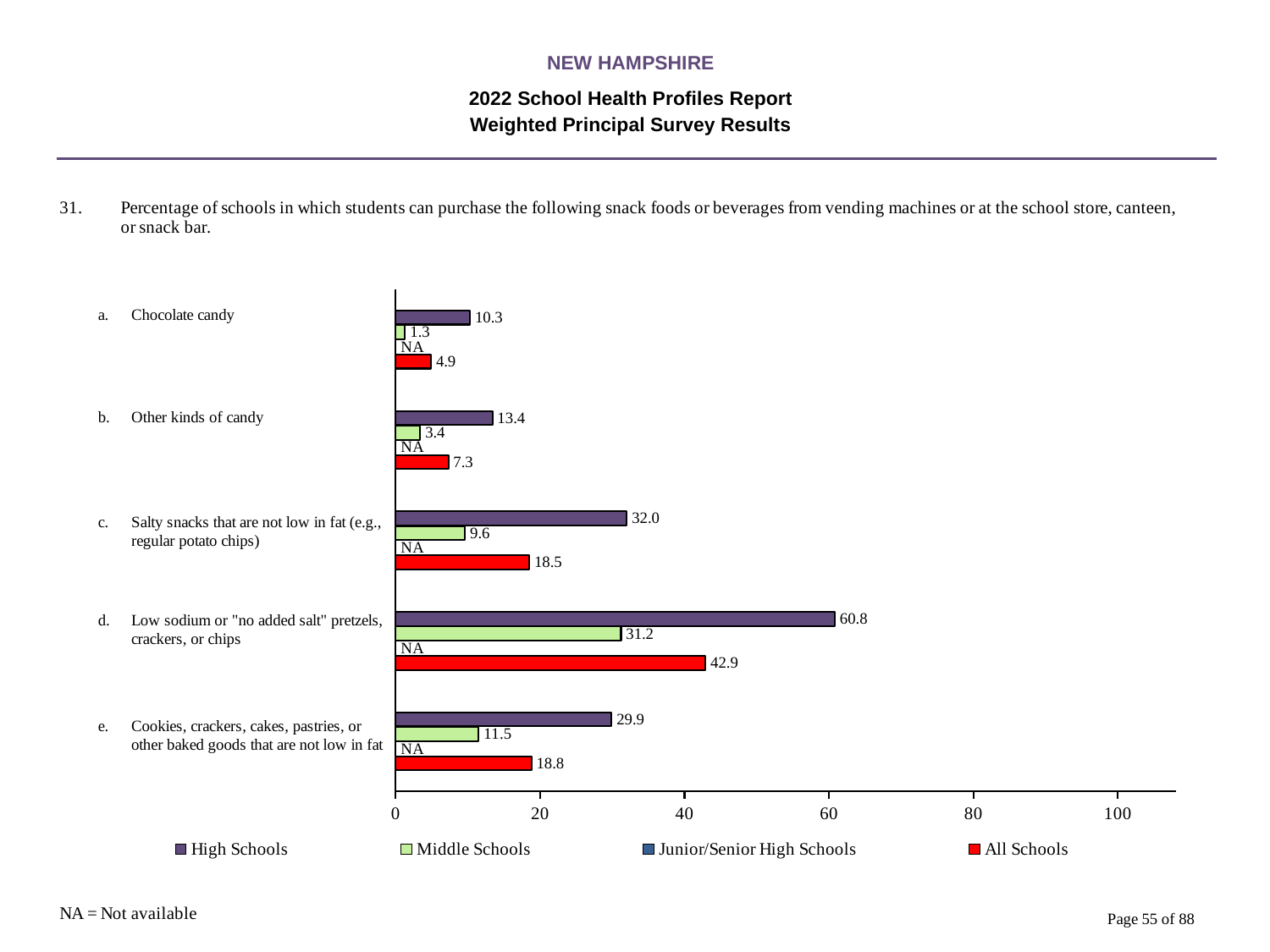

NEW HAMPSHIRE
2022 School Health Profiles Report
Weighted Principal Survey Results

### Chart

| Category | All Schools | Junior/Senior High Schools | Middle Schools | High Schools |
|---|---|---|---|---|
| Cookies, crackers, cakes, pastries, or other baked goods that are not low in fat | 18.8 | 0.0009 | 11.5 | 29.9 |
| Low sodium or "no added salt" pretzels, crackers, or chips | 42.9 | 0.0009 | 31.2 | 60.8 |
| Salty snacks that are not low in fat (e.g., regular potato chips) | 18.5 | 0.0009 | 9.6 | 32.0 |
| Other kinds of candy | 7.3 | 0.0009 | 3.4 | 13.4 |
| Chocolate candy | 4.9 | 0.0009 | 1.3 | 10.3 |